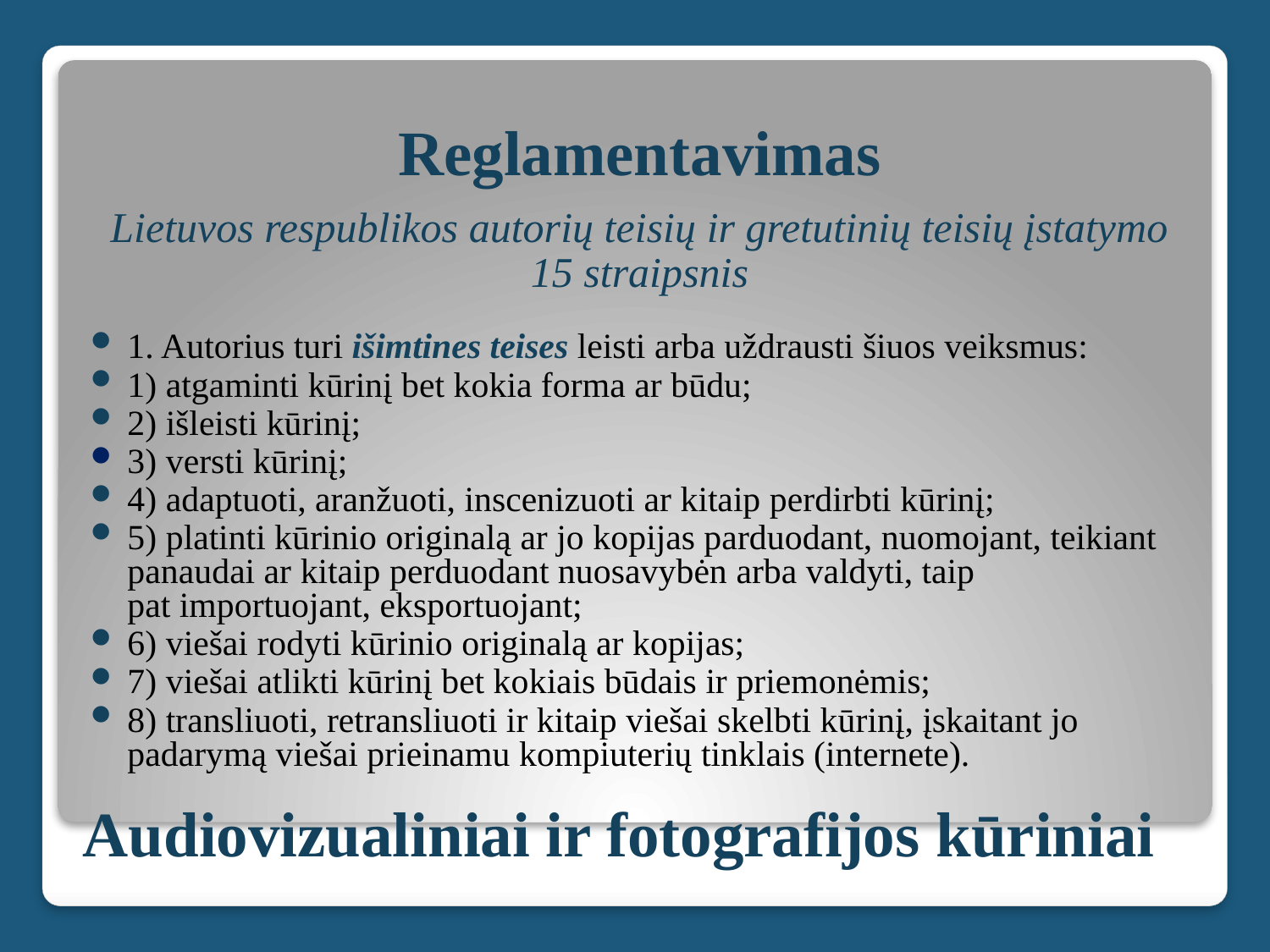

Reglamentavimas

Lietuvos respublikos autorių teisių ir gretutinių teisių įstatymo
15 straipsnis

1. Autorius turi išimtines teises leisti arba uždrausti šiuos veiksmus:
1) atgaminti kūrinį bet kokia forma ar būdu;
2) išleisti kūrinį;
3) versti kūrinį;
4) adaptuoti, aranžuoti, inscenizuoti ar kitaip perdirbti kūrinį;
5) platinti kūrinio originalą ar jo kopijas parduodant, nuomojant, teikiant panaudai ar kitaip perduodant nuosavybėn arba valdyti, taip pat importuojant, eksportuojant;
6) viešai rodyti kūrinio originalą ar kopijas;
7) viešai atlikti kūrinį bet kokiais būdais ir priemonėmis;
8) transliuoti, retransliuoti ir kitaip viešai skelbti kūrinį, įskaitant jo padarymą viešai prieinamu kompiuterių tinklais (internete).

# Audiovizualiniai ir fotografijos kūriniai